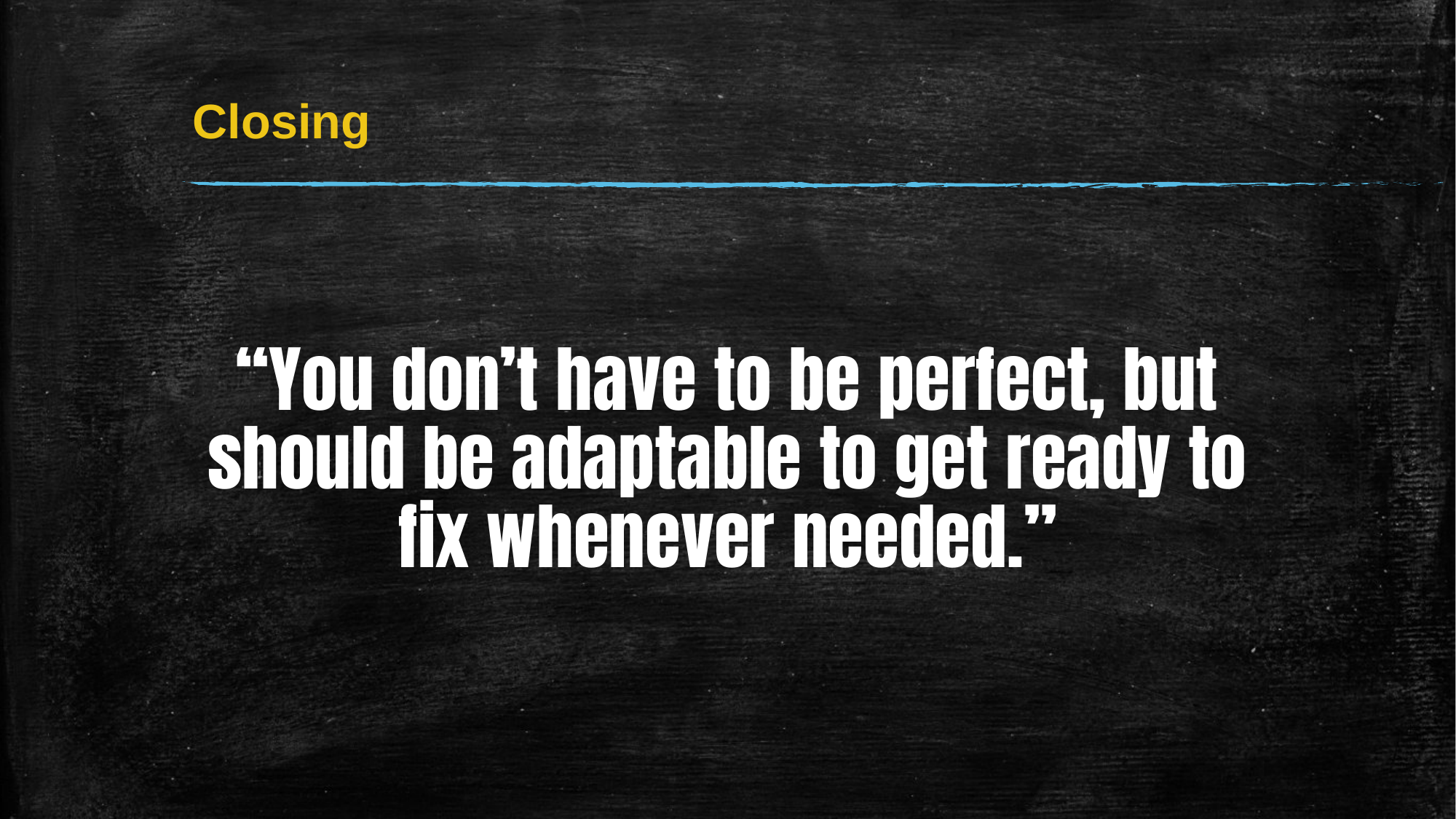

# Closing

“You don’t have to be perfect, but should be adaptable to get ready to fix whenever needed.”